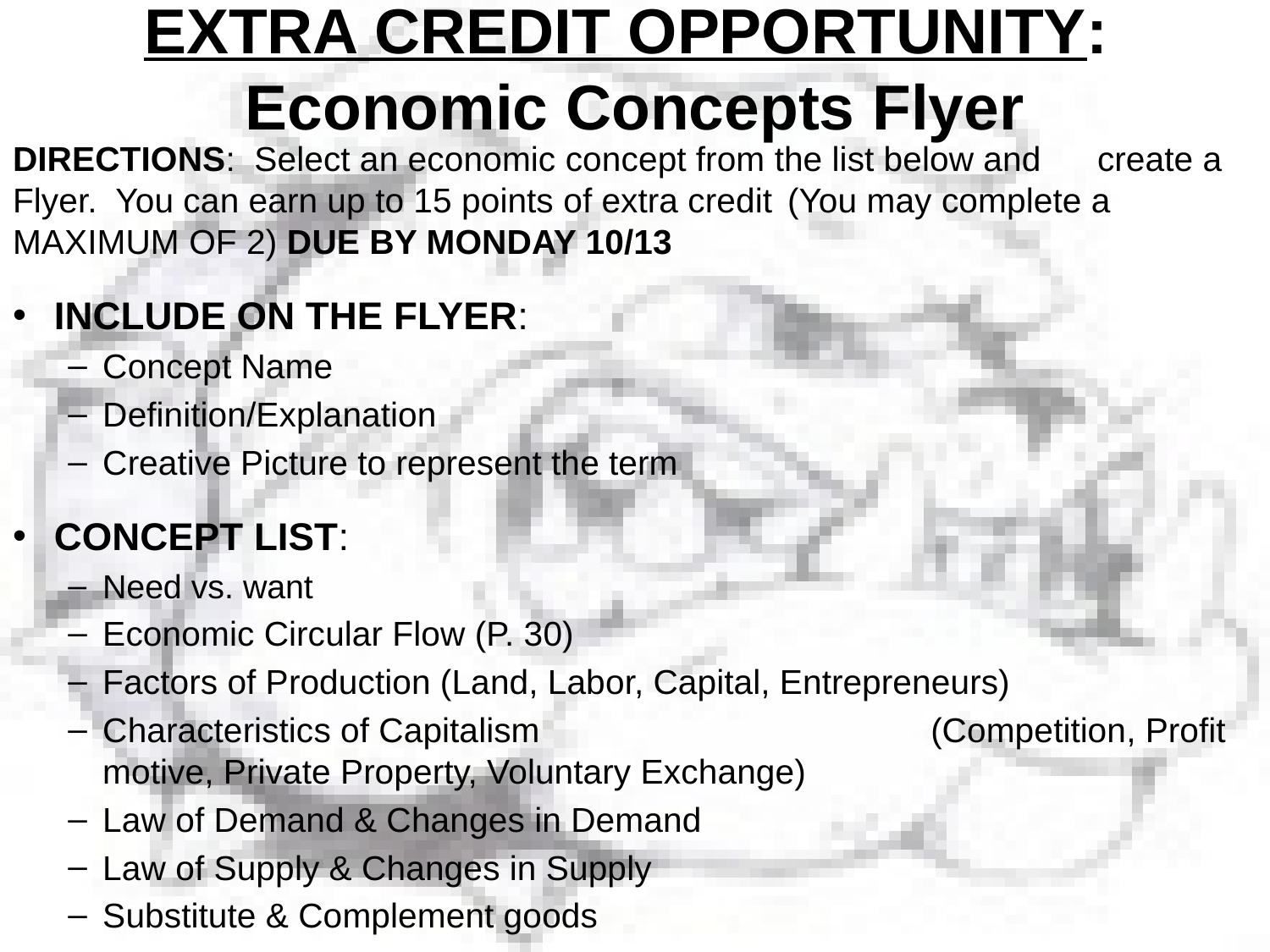

# EXTRA CREDIT OPPORTUNITY: Economic Concepts Flyer
DIRECTIONS:  Select an economic concept from the list below and 	create a Flyer.  You can earn up to 15 points of extra credit 	(You may complete a MAXIMUM OF 2) DUE BY MONDAY 10/13

INCLUDE ON THE FLYER:
Concept Name
Definition/Explanation
Creative Picture to represent the term

CONCEPT LIST:
Need vs. want
Economic Circular Flow (P. 30)
Factors of Production (Land, Labor, Capital, Entrepreneurs)
Characteristics of Capitalism                                         (Competition, Profit motive, Private Property, Voluntary Exchange)
Law of Demand & Changes in Demand
Law of Supply & Changes in Supply
Substitute & Complement goods